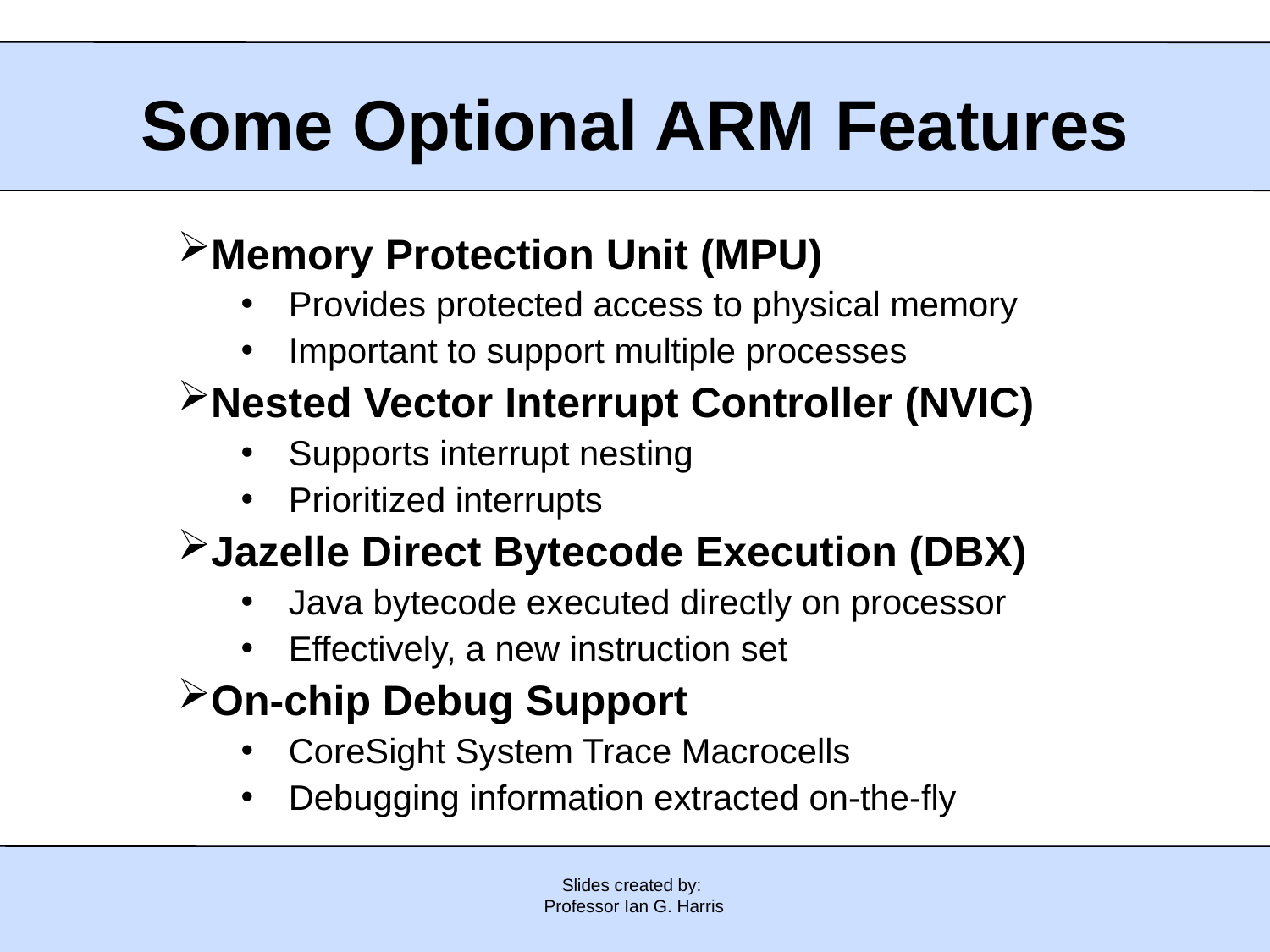

# Some Optional ARM Features
Memory Protection Unit (MPU)
Provides protected access to physical memory
Important to support multiple processes
Nested Vector Interrupt Controller (NVIC)
Supports interrupt nesting
Prioritized interrupts
Jazelle Direct Bytecode Execution (DBX)
Java bytecode executed directly on processor
Effectively, a new instruction set
On-chip Debug Support
CoreSight System Trace Macrocells
Debugging information extracted on-the-fly
Slides created by:
Professor Ian G. Harris